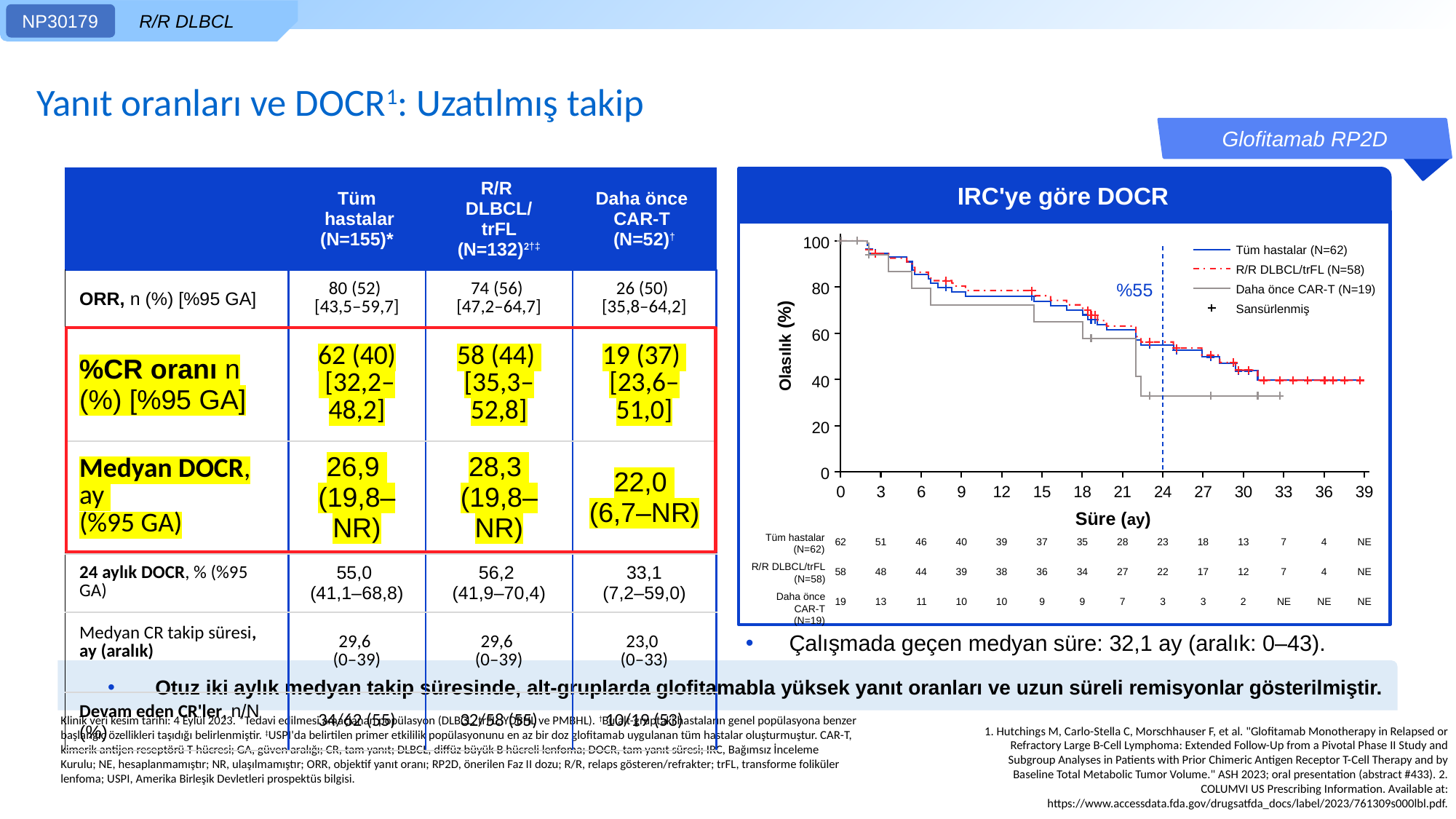

R/R DLBCL
NP30179
# Yanıt oranları ve DOCR1: Uzatılmış takip
Glofitamab RP2D

|  | Tüm hastalar (N=155)\* | R/R DLBCL/ trFL (N=132)2†‡ | Daha önce CAR-T (N=52)† |
| --- | --- | --- | --- |
| ORR, n (%) [%95 GA] | 80 (52) [43,5–59,7] | 74 (56) [47,2–64,7] | 26 (50) [35,8–64,2] |
| %CR oranı n (%) [%95 GA] | 62 (40) [32,2–48,2] | 58 (44) [35,3–52,8] | 19 (37) [23,6–51,0] |
| Medyan DOCR, ay (%95 GA) | 26,9 (19,8–NR) | 28,3 (19,8–NR) | 22,0 (6,7–NR) |
| 24 aylık DOCR, % (%95 GA) | 55,0 (41,1–68,8) | 56,2 (41,9–70,4) | 33,1 (7,2–59,0) |
| Medyan CR takip süresi, ay (aralık) | 29,6 (0–39) | 29,6 (0–39) | 23,0 (0–33) |
| Devam eden CR'ler, n/N (%) | 34/62 (55) | 32/58 (55) | 10/19 (53) |
IRC'ye göre DOCR

100
80
60
40
20
0

Olasılık (%)

Süre (ay)
Tüm hastalar (N=62)

R/R DLBCL/trFL (N=58)
%55
Daha önce CAR-T (N=19)
Sansürlenmiş

0
3
6
9
12
15
18
21
24
27
30
33
36
39
Tüm hastalar
(N=62)
62
51
46
40
39
37
35
28
23
18
13
7
4
NE
R/R DLBCL/trFL
(N=58)
58
48
44
39
38
36
34
27
22
17
12
7
4
NE
Daha önce CAR-T
(N=19)
19
13
11
10
10
9
9
7
3
3
2
NE
NE
NE
Çalışmada geçen medyan süre: 32,1 ay (aralık: 0–43).
Otuz iki aylık medyan takip süresinde, alt-gruplarda glofitamabla yüksek yanıt oranları ve uzun süreli remisyonlar gösterilmiştir.
Klinik veri kesim tarihi: 4 Eylül 2023. *Tedavi edilmesi amaçlanan popülasyon (DLBCL, trFL, YDBHL ve PMBHL). †Bu alt-gruptaki hastaların genel popülasyona benzer başlangıç özellikleri taşıdığı belirlenmiştir. ‡USPI'da belirtilen primer etkililik popülasyonunu en az bir doz glofitamab uygulanan tüm hastalar oluşturmuştur. CAR-T, kimerik antijen reseptörü T hücresi; GA, güven aralığı; CR, tam yanıt; DLBCL, diffüz büyük B hücreli lenfoma; DOCR, tam yanıt süresi; IRC, Bağımsız İnceleme Kurulu; NE, hesaplanmamıştır; NR, ulaşılmamıştır; ORR, objektif yanıt oranı; RP2D, önerilen Faz II dozu; R/R, relaps gösteren/refrakter; trFL, transforme foliküler lenfoma; USPI, Amerika Birleşik Devletleri prospektüs bilgisi.
1. Hutchings M, Carlo-Stella C, Morschhauser F, et al. "Glofitamab Monotherapy in Relapsed or Refractory Large B-Cell Lymphoma: Extended Follow-Up from a Pivotal Phase II Study and Subgroup Analyses in Patients with Prior Chimeric Antigen Receptor T-Cell Therapy and by Baseline Total Metabolic Tumor Volume." ASH 2023; oral presentation (abstract #433). 2. COLUMVI US Prescribing Information. Available at: https://www.accessdata.fda.gov/drugsatfda_docs/label/2023/761309s000lbl.pdf.